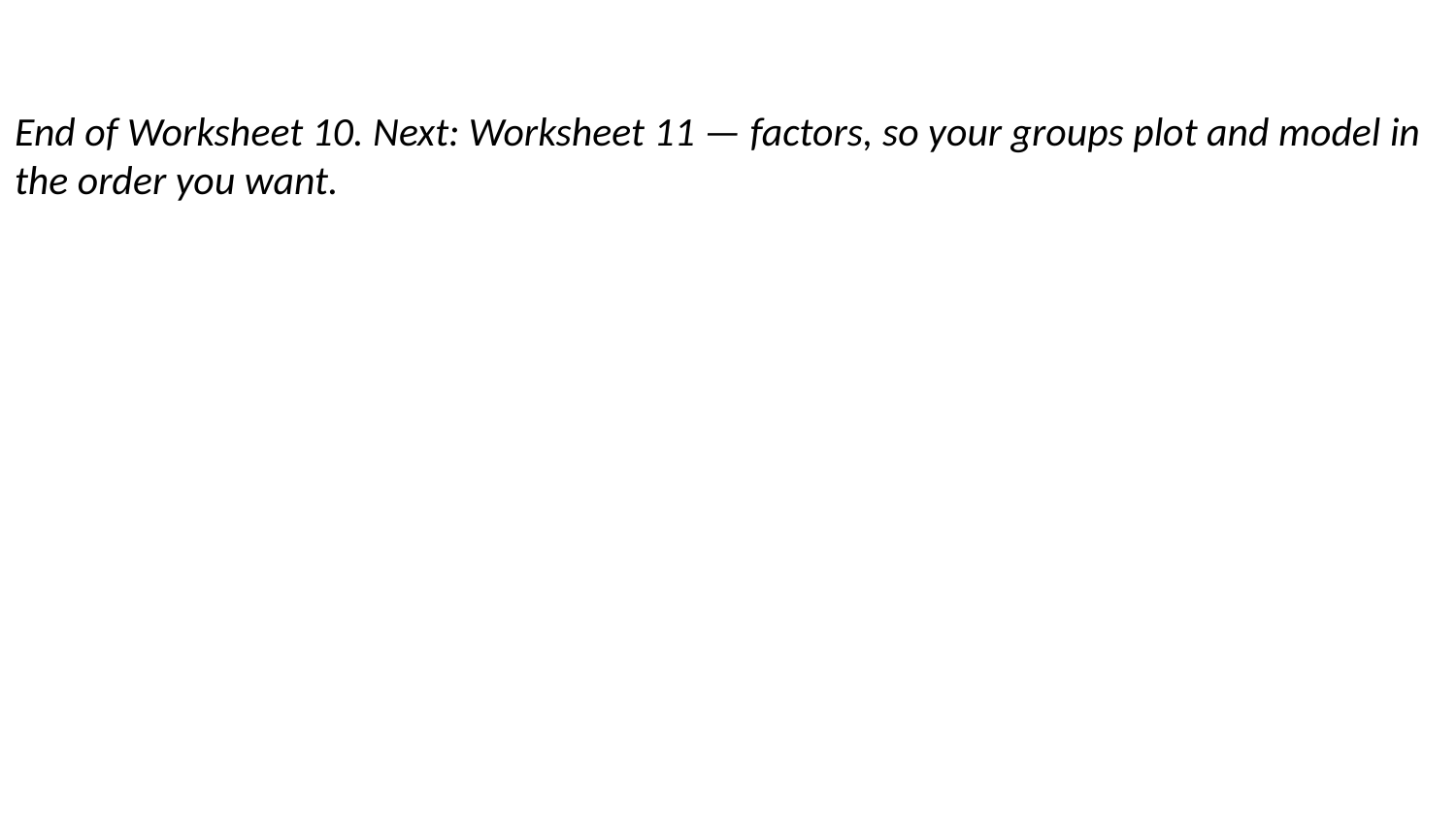

End of Worksheet 10. Next: Worksheet 11 — factors, so your groups plot and model in the order you want.